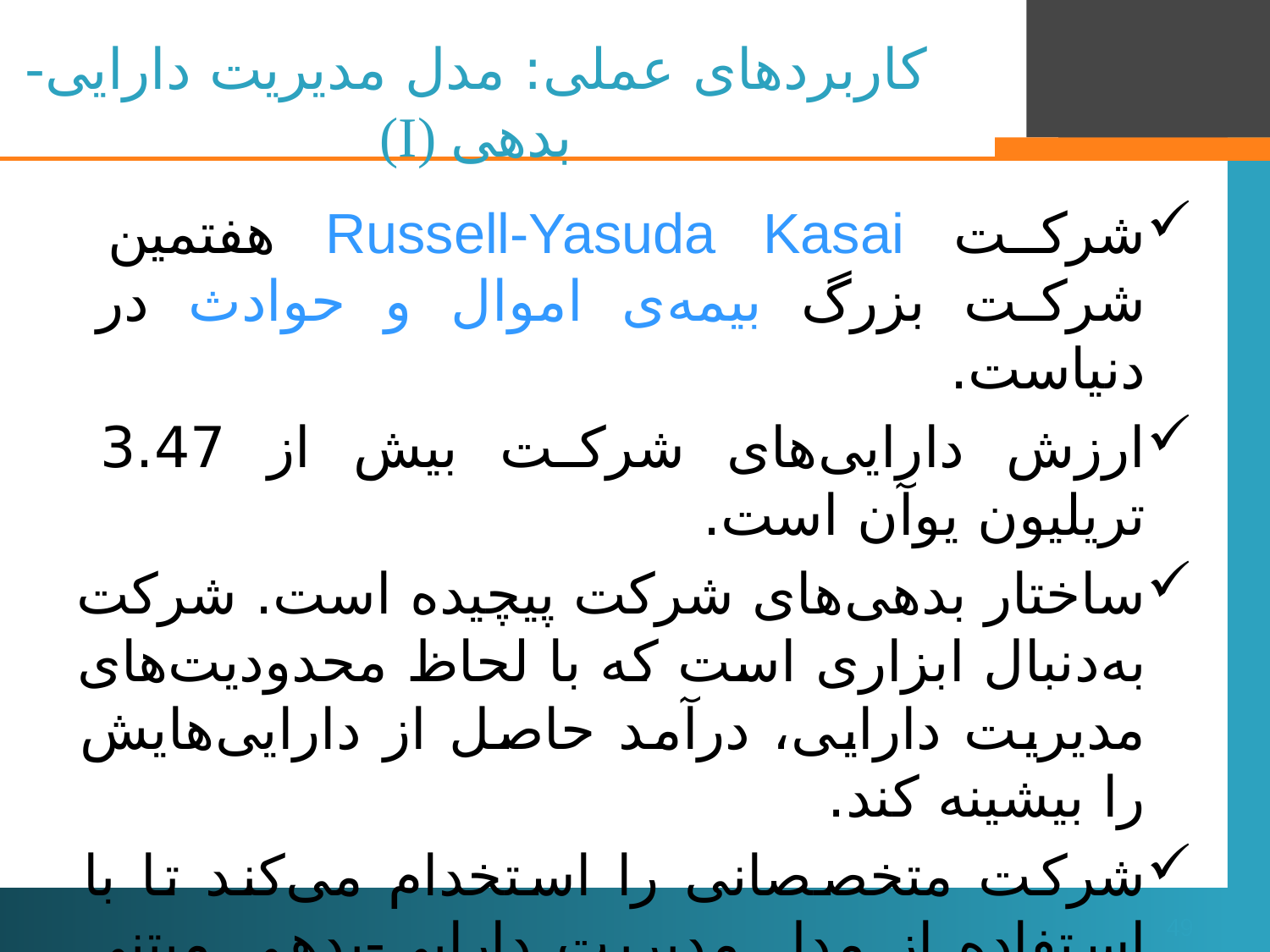

# کاربردهای عملی: مدل مدیریت دارایی-بدهی (I)
شرکت Russell-Yasuda Kasai هفتمین شرکت بزرگ بیمه‌ی اموال و حوادث در دنیاست.
ارزش دارایی‌های شرکت بیش از 3.47 تریلیون یوآن است.
ساختار بدهی‌های شرکت پیچیده است. شرکت به‌دنبال ابزاری است که با لحاظ محدودیت‌های مدیریت دارایی، درآمد حاصل از دارایی‌هایش را بیشینه کند.
شرکت متخصصانی را استخدام می‌کند تا با استفاده از مدل مدیریت دارایی-بدهی مبتنی بر برنامه‌ریزی تصادفی چندمرحله‌ای هدف خود را محقق سازد.

49